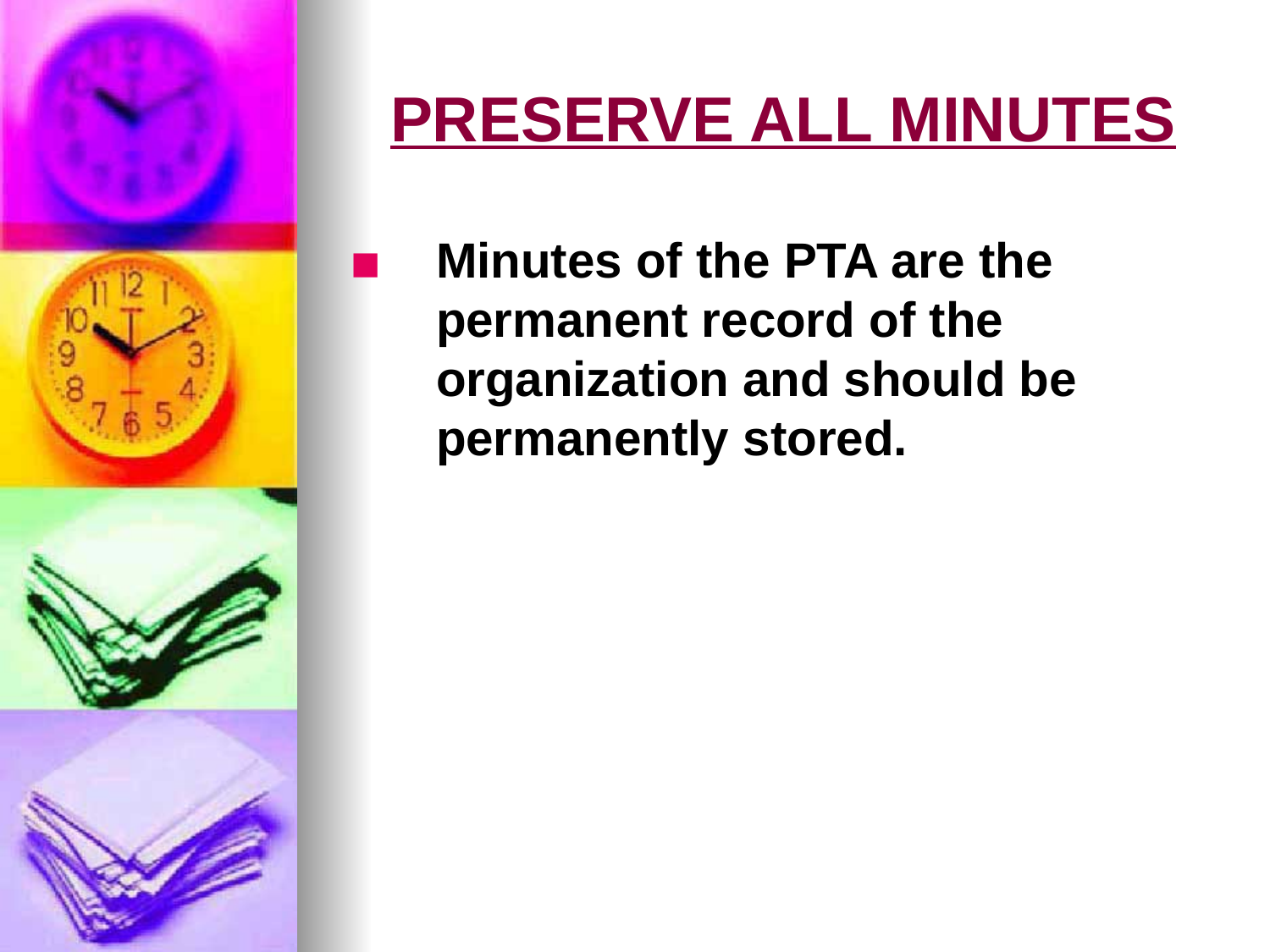

# PRESERVE ALL MINUTES
Minutes of the PTA are the permanent record of the organization and should be permanently stored.